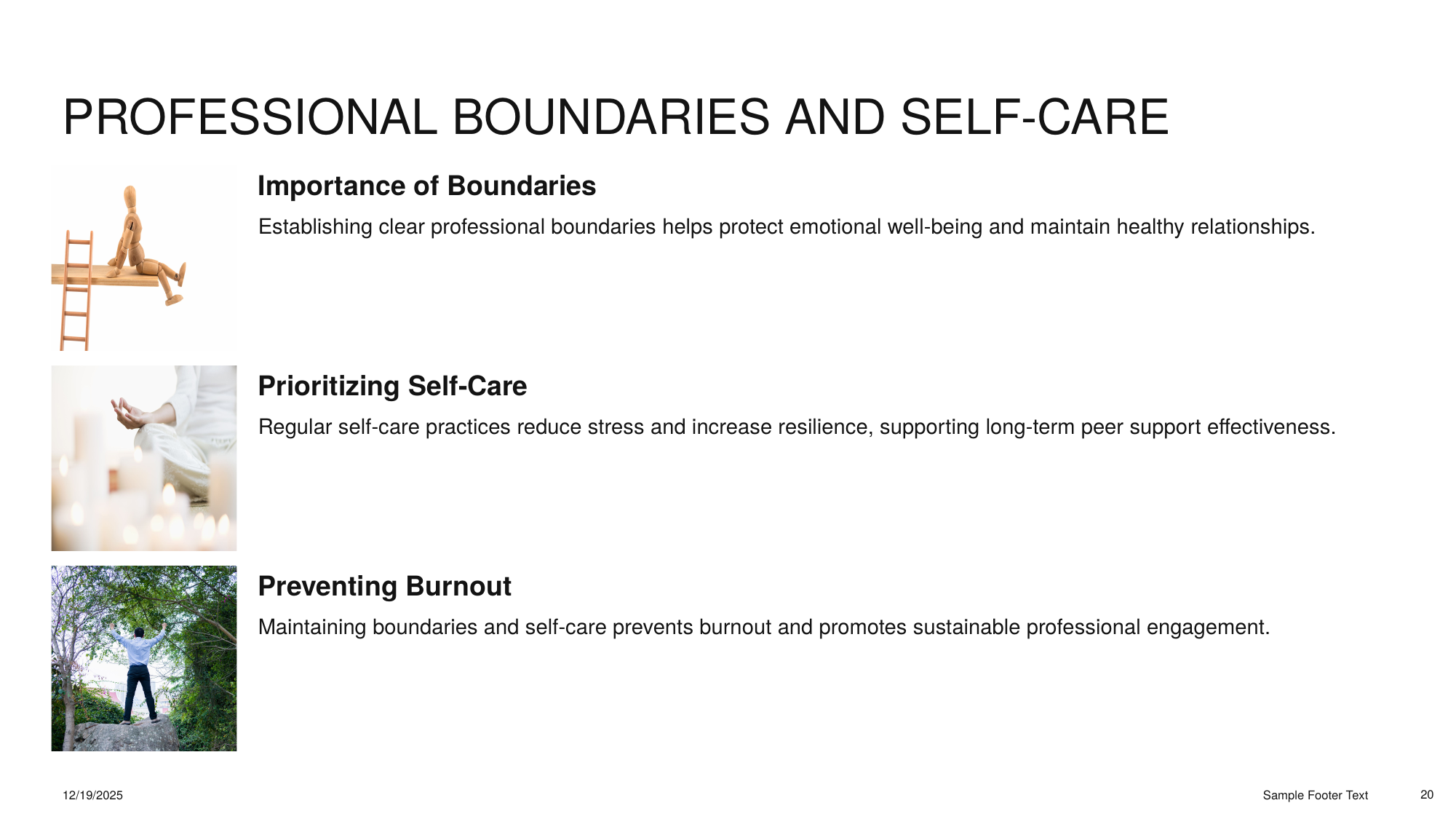

# Professional Boundaries and Self-Care
Importance of Boundaries
Establishing clear professional boundaries helps protect emotional well-being and maintain healthy relationships.
Prioritizing Self-Care
Regular self-care practices reduce stress and increase resilience, supporting long-term peer support effectiveness.
Preventing Burnout
Maintaining boundaries and self-care prevents burnout and promotes sustainable professional engagement.
12/19/2025
Sample Footer Text
20